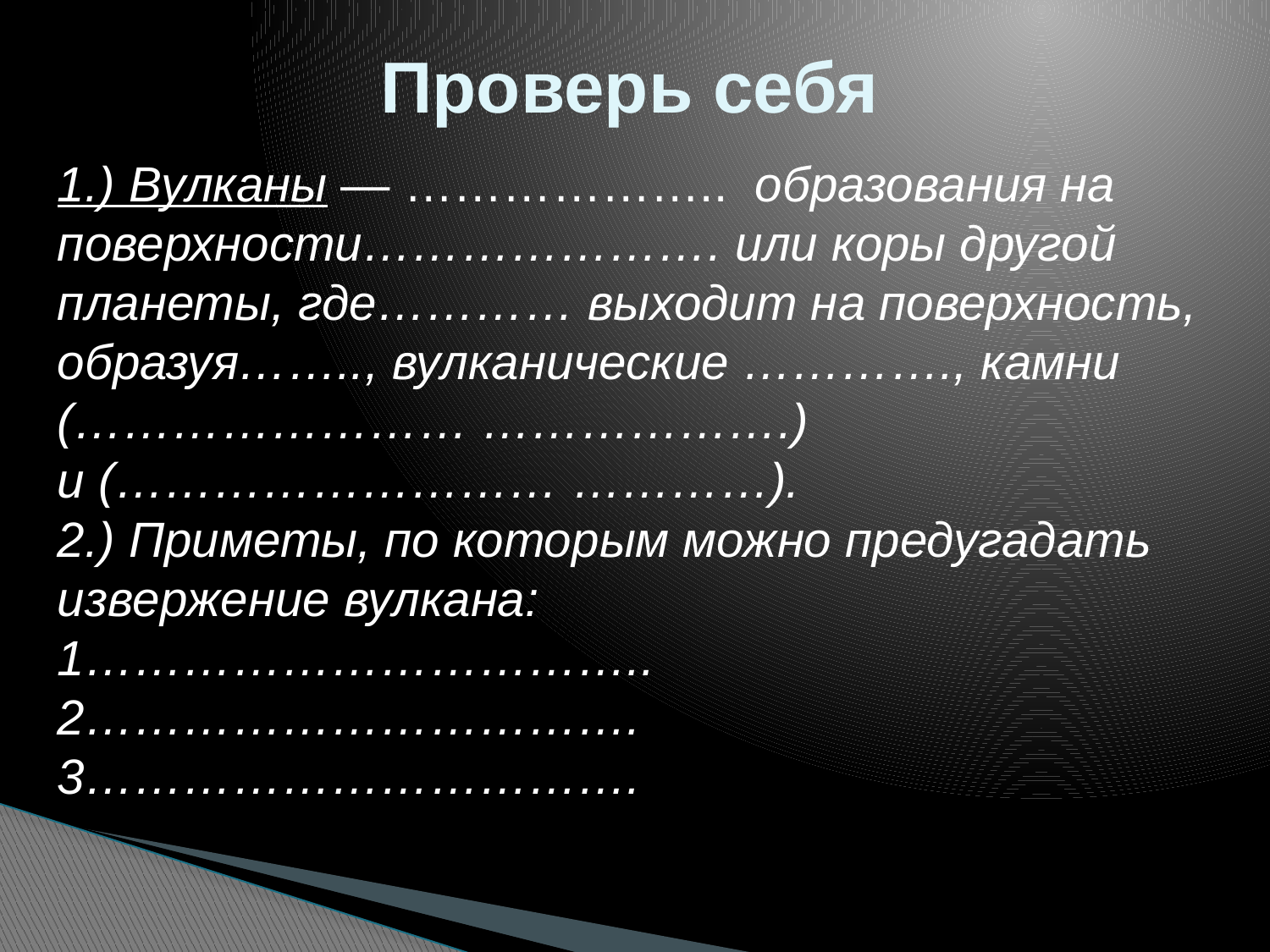

# Проверь себя
1.) Вулканы — ………………..  образования на поверхности…………………. или коры другой планеты, где………… выходит на поверхность, образуя…….., вулканические …………., камни (…………………… ……………….) и (……………………… …………).
2.) Приметы, по которым можно предугадать извержение вулкана:
1……………………………..
2…………………………….
3…………………………….